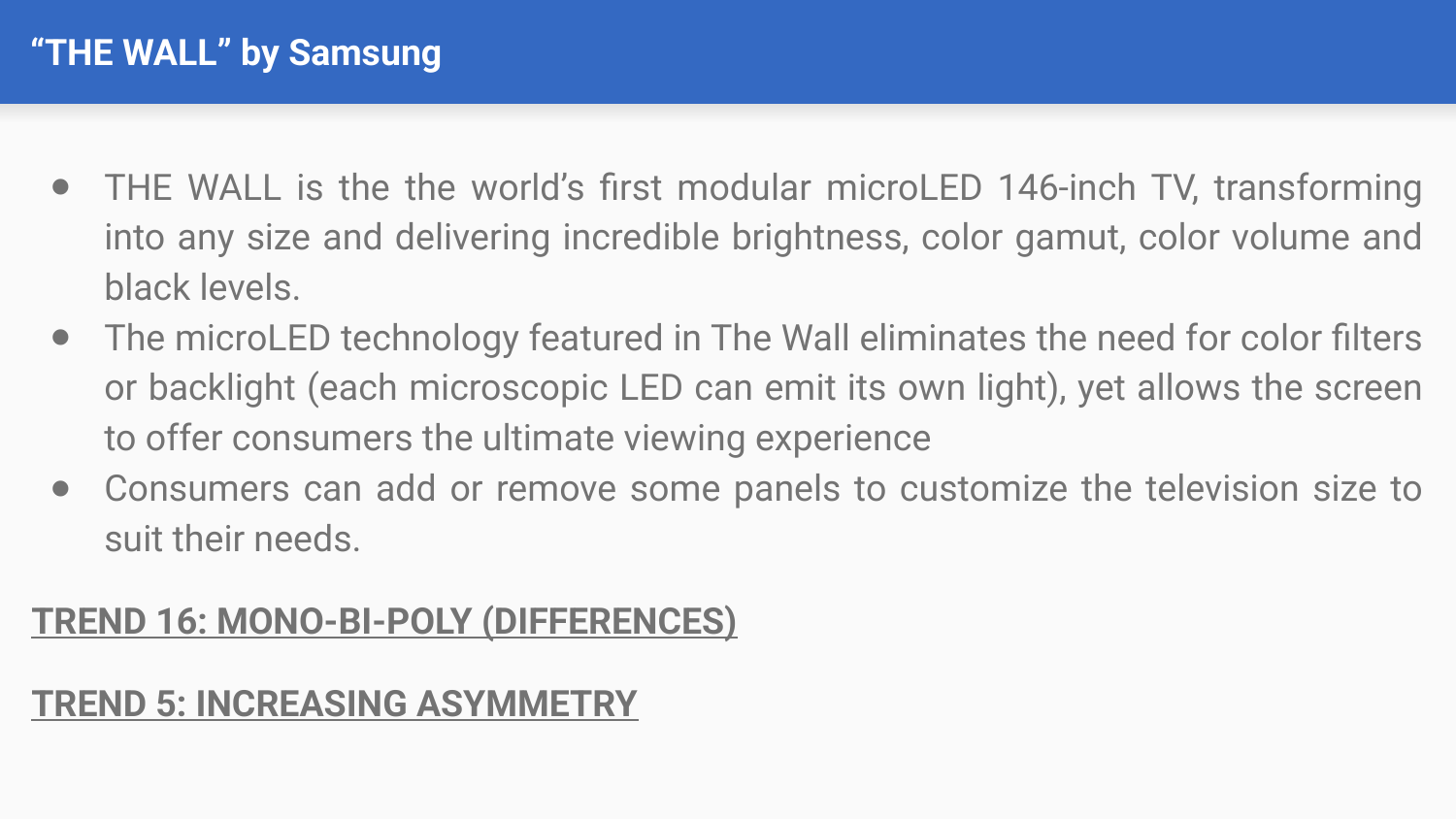

# “THE WALL” by Samsung
THE WALL is the the world’s first modular microLED 146-inch TV, transforming into any size and delivering incredible brightness, color gamut, color volume and black levels.
The microLED technology featured in The Wall eliminates the need for color filters or backlight (each microscopic LED can emit its own light), yet allows the screen to offer consumers the ultimate viewing experience
Consumers can add or remove some panels to customize the television size to suit their needs.
TREND 16: MONO-BI-POLY (DIFFERENCES)
TREND 5: INCREASING ASYMMETRY